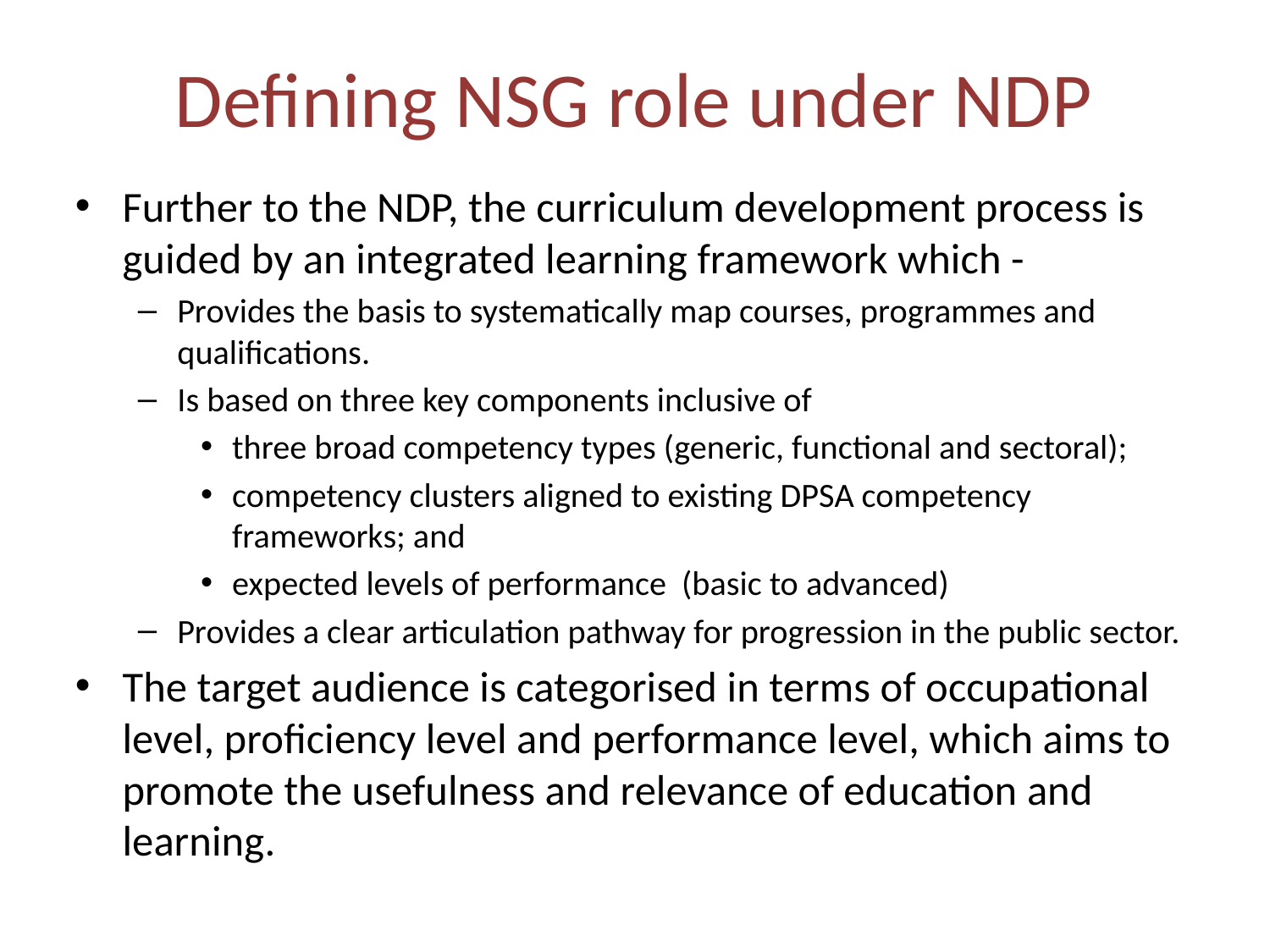

# Defining NSG role under NDP
Further to the NDP, the curriculum development process is guided by an integrated learning framework which -
Provides the basis to systematically map courses, programmes and qualifications.
Is based on three key components inclusive of
three broad competency types (generic, functional and sectoral);
competency clusters aligned to existing DPSA competency frameworks; and
expected levels of performance  (basic to advanced)
Provides a clear articulation pathway for progression in the public sector.
The target audience is categorised in terms of occupational level, proficiency level and performance level, which aims to promote the usefulness and relevance of education and learning.